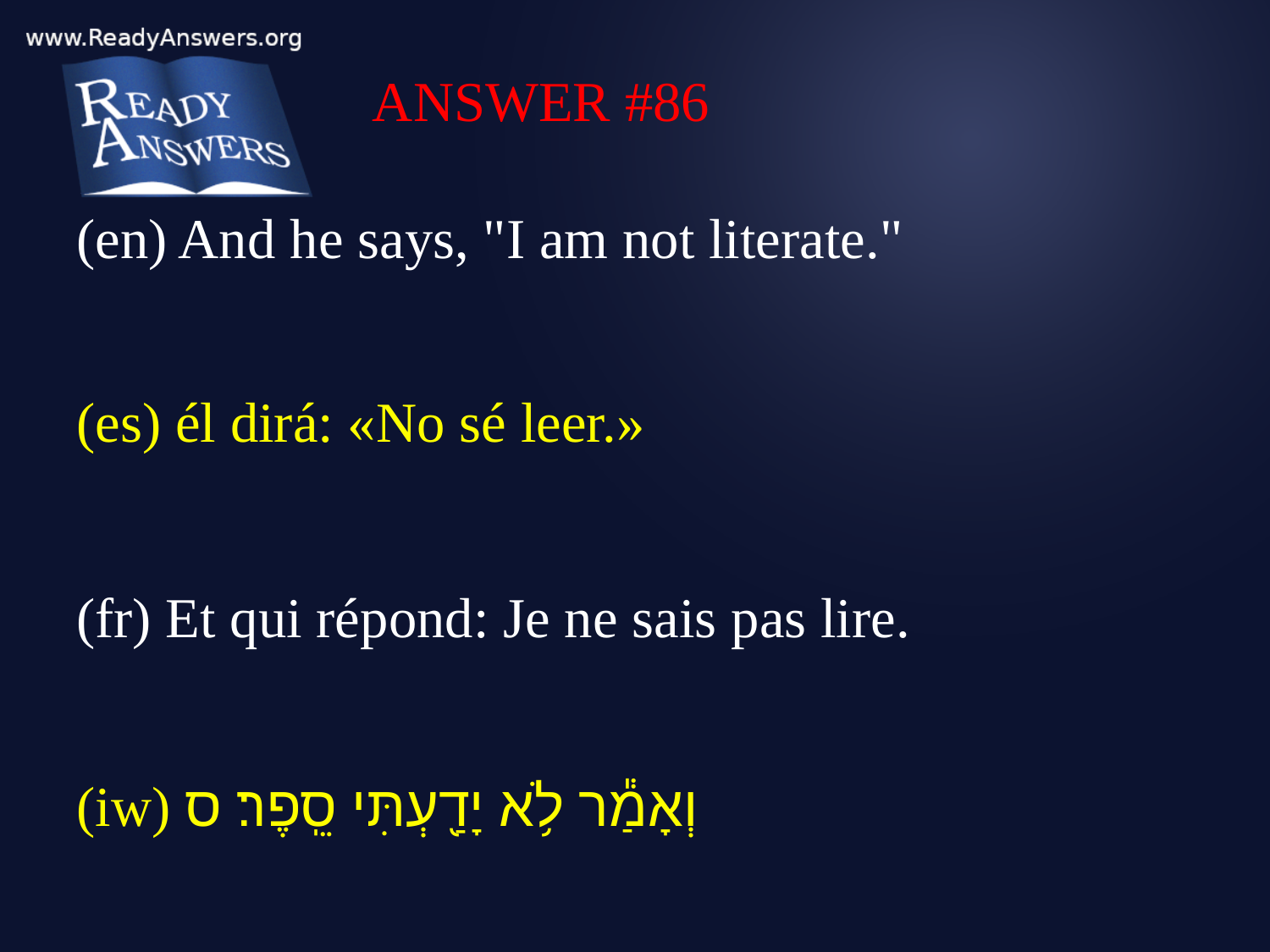

ANSWER #86
(en) And he says, "I am not literate."
(es) él dirá: «No sé leer.»
(fr) Et qui répond: Je ne sais pas lire.
(iw) וְאָמַ֕ר לֹ֥א יָדַ֖עְתִּי סֵֽפֶר׃ ס